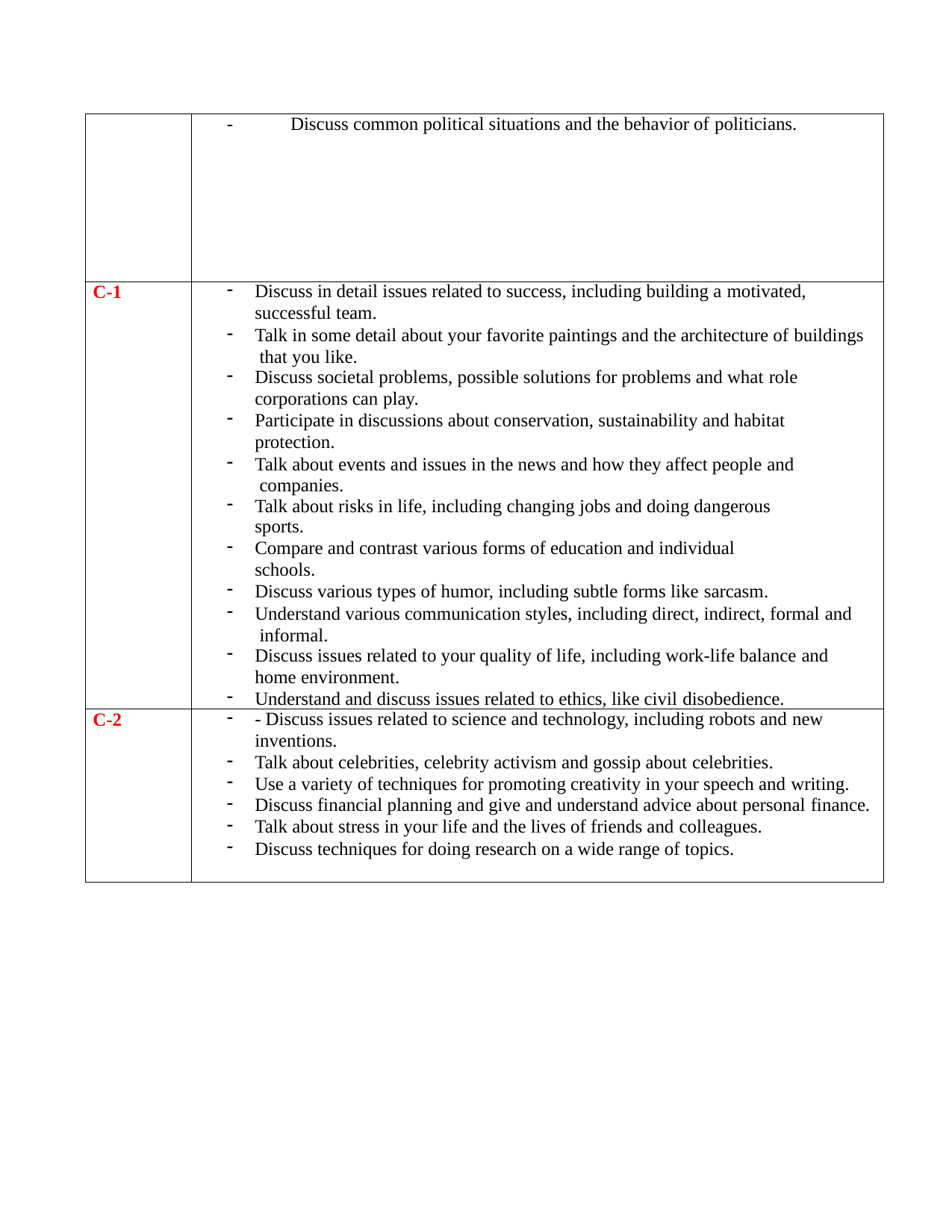

|  | - Discuss common political situations and the behavior of politicians. |
| --- | --- |
| C-1 | Discuss in detail issues related to success, including building a motivated, successful team. Talk in some detail about your favorite paintings and the architecture of buildings that you like. Discuss societal problems, possible solutions for problems and what role corporations can play. Participate in discussions about conservation, sustainability and habitat protection. Talk about events and issues in the news and how they affect people and companies. Talk about risks in life, including changing jobs and doing dangerous sports. Compare and contrast various forms of education and individual schools. Discuss various types of humor, including subtle forms like sarcasm. Understand various communication styles, including direct, indirect, formal and informal. Discuss issues related to your quality of life, including work-life balance and home environment. Understand and discuss issues related to ethics, like civil disobedience. |
| C-2 | - Discuss issues related to science and technology, including robots and new inventions. Talk about celebrities, celebrity activism and gossip about celebrities. Use a variety of techniques for promoting creativity in your speech and writing. Discuss financial planning and give and understand advice about personal finance. Talk about stress in your life and the lives of friends and colleagues. Discuss techniques for doing research on a wide range of topics. |